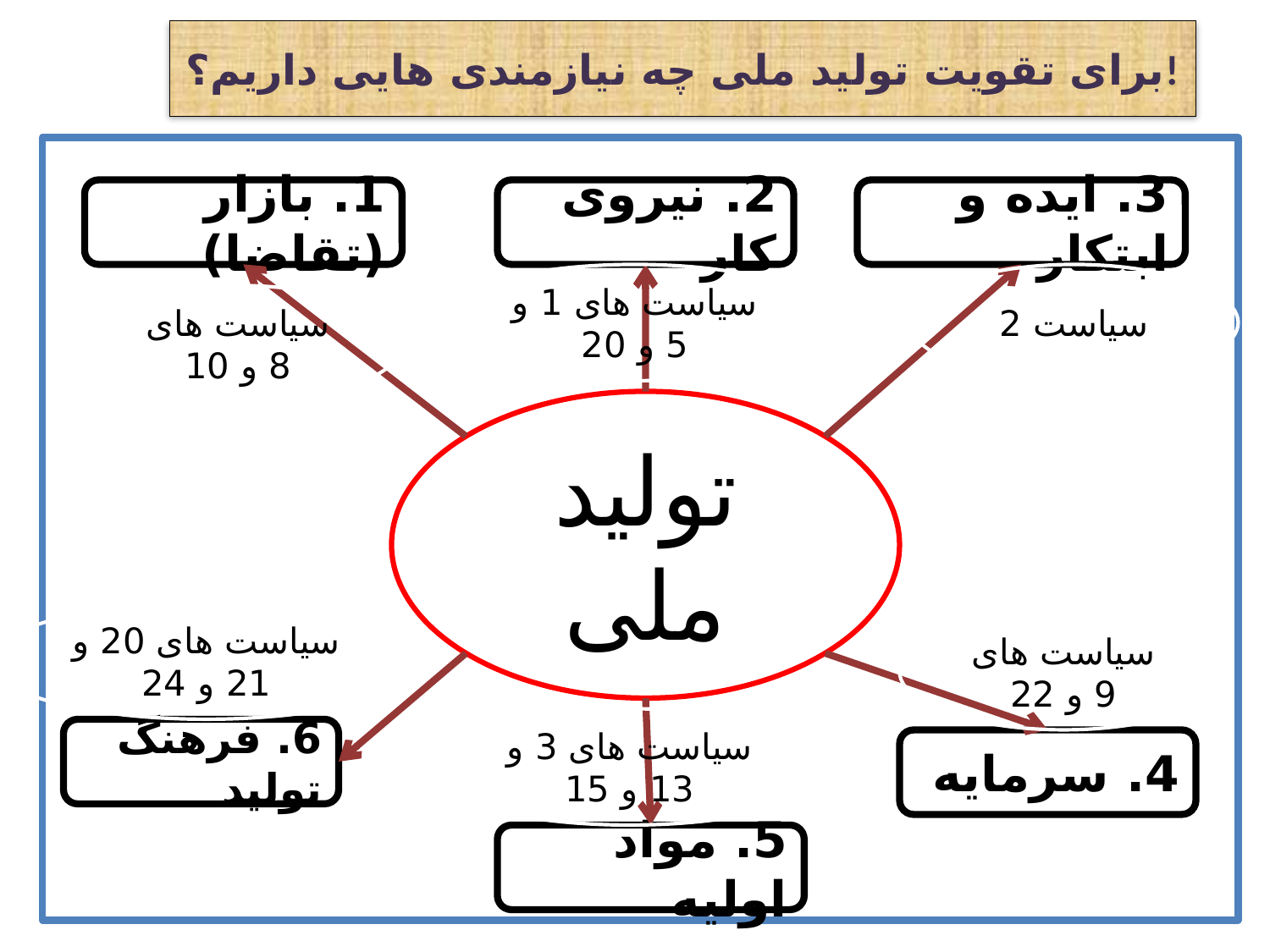

# برای تقویت تولید ملی چه نیازمندی هایی داریم؟!

1. بازار (تقاضا)
2. نیروی کار
3. ایده و ابتکار
سیاست های 1 و 5 و 20
سیاست 2
سیاست های 8 و 10
تولید ملی
سیاست های 20 و 21 و 24
سیاست های 9 و 22
سیاست های 3 و 13 و 15
6. فرهنگ تولید
4. سرمایه
5. مواد اولیه